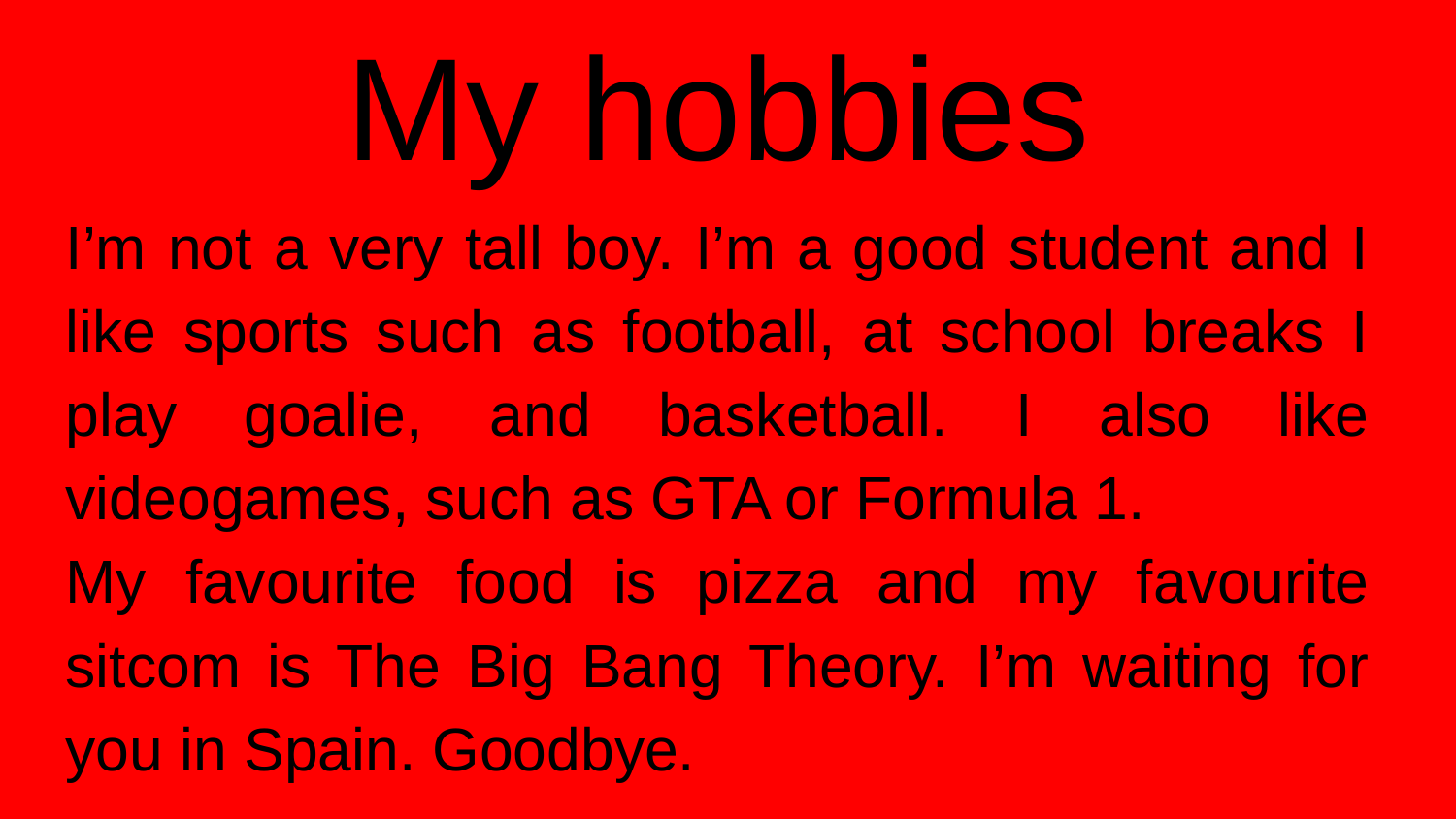

My hobbies
I’m not a very tall boy. I’m a good student and I like sports such as football, at school breaks I play goalie, and basketball. I also like videogames, such as GTA or Formula 1.
My favourite food is pizza and my favourite sitcom is The Big Bang Theory. I’m waiting for you in Spain. Goodbye.